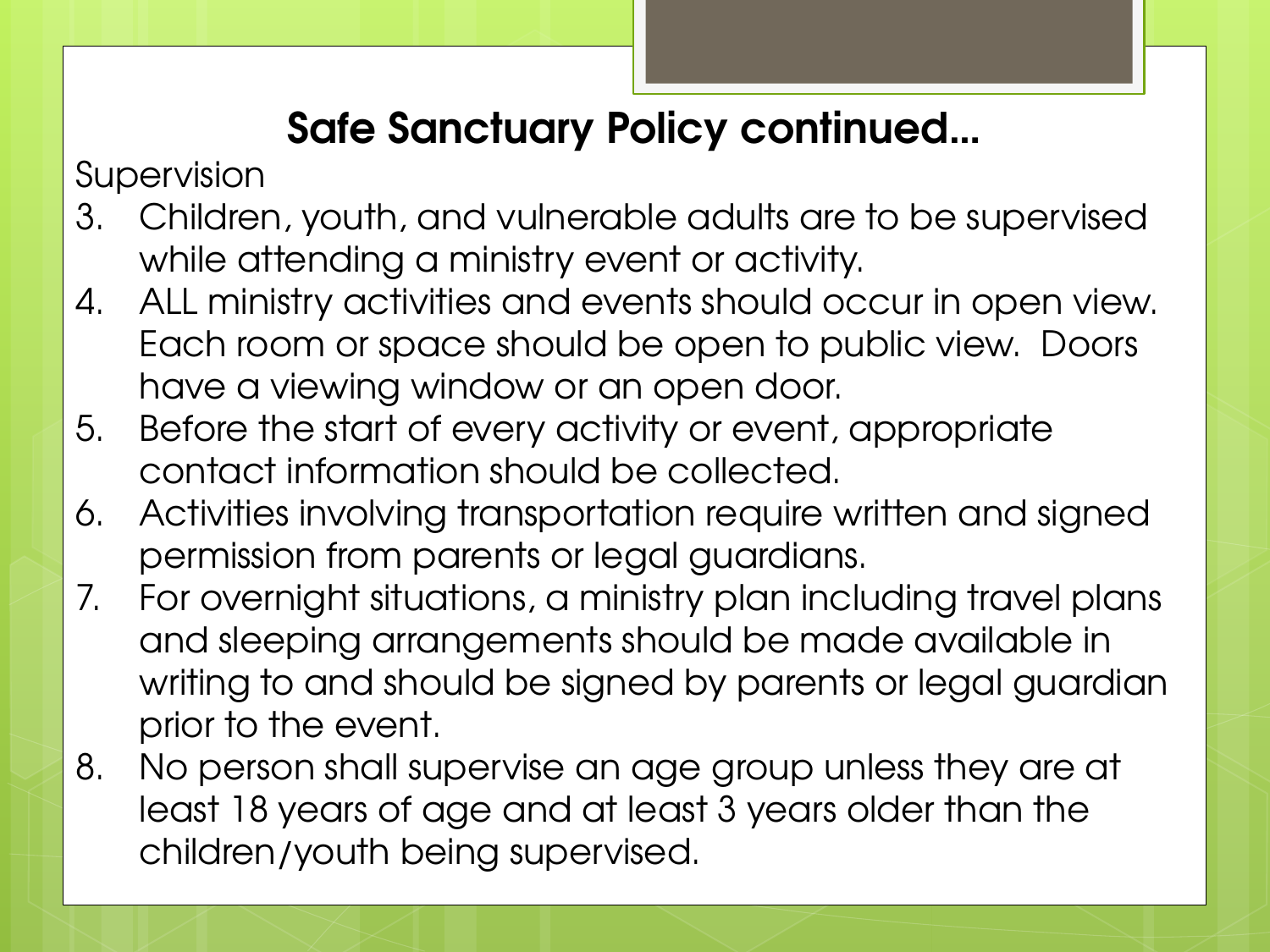

Safe Sanctuary Policy continued…
Supervision
Children, youth, and vulnerable adults are to be supervised while attending a ministry event or activity.
ALL ministry activities and events should occur in open view.  Each room or space should be open to public view.  Doors have a viewing window or an open door.
Before the start of every activity or event, appropriate contact information should be collected.
Activities involving transportation require written and signed permission from parents or legal guardians.
For overnight situations, a ministry plan including travel plans and sleeping arrangements should be made available in writing to and should be signed by parents or legal guardian prior to the event.
No person shall supervise an age group unless they are at least 18 years of age and at least 3 years older than the children/youth being supervised.